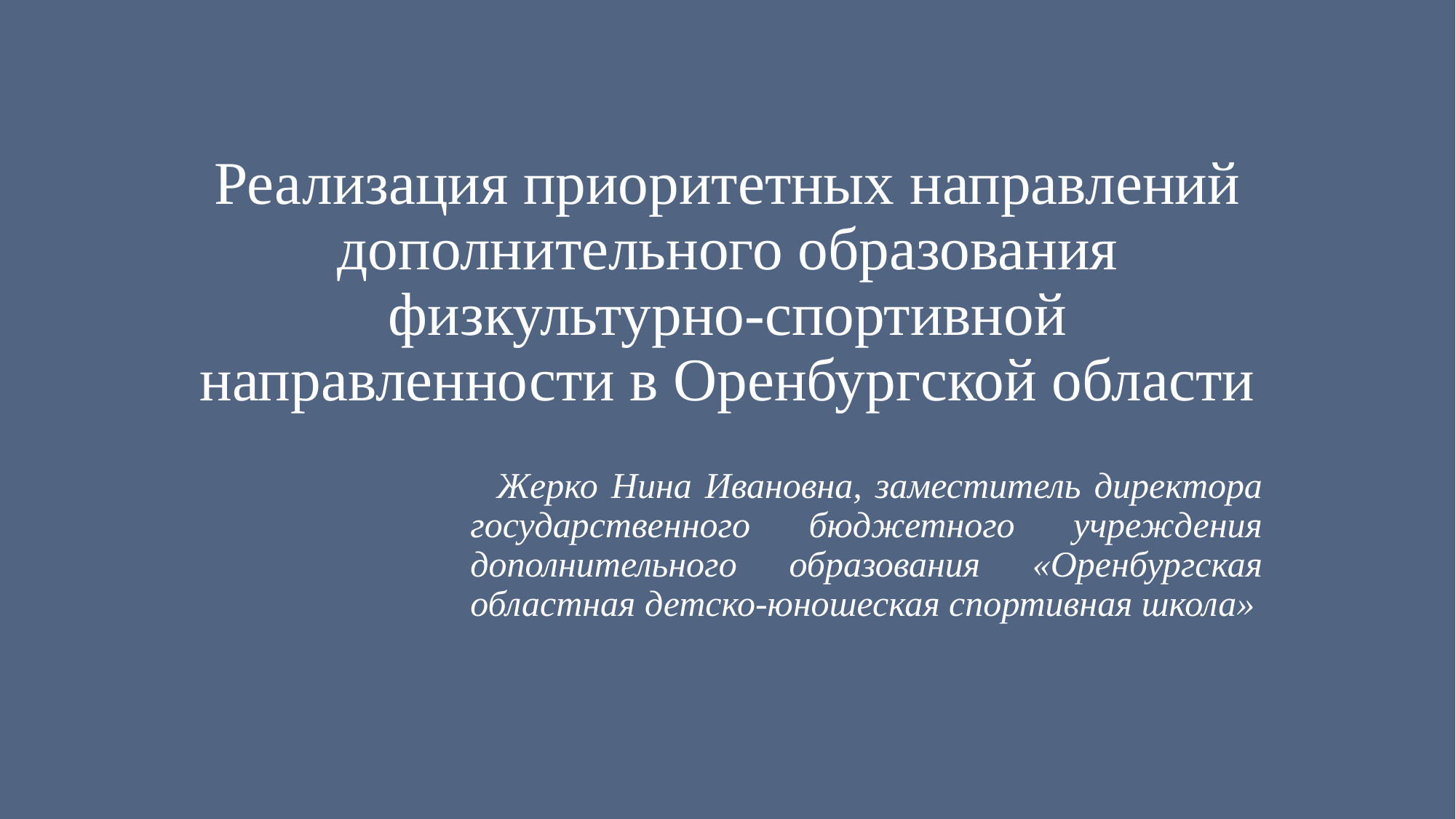

# Реализация приоритетных направлений дополнительного образования физкультурно-спортивной направленности в Оренбургской области
  Жерко Нина Ивановна, заместитель директора государственного бюджетного учреждения дополнительного образования «Оренбургская областная детско-юношеская спортивная школа»